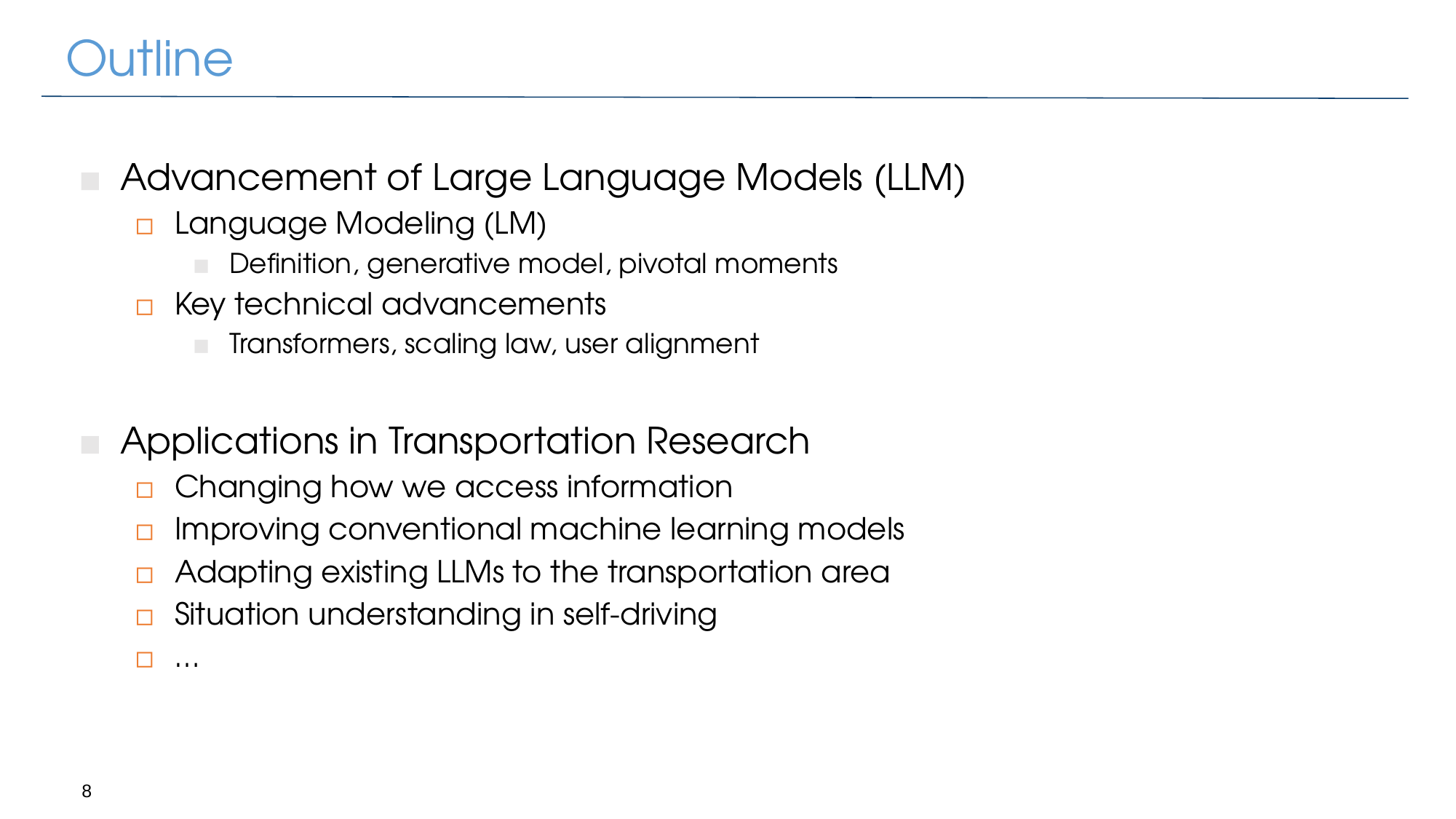

# Outline
Advancement of Large Language Models (LLM)
Language Modeling (LM)
Definition, generative model, pivotal moments
Key technical advancements
Transformers, scaling law, user alignment

Applications in Transportation Research
Changing how we access information
Improving conventional machine learning models
Adapting existing LLMs to the transportation area
Situation understanding in self-driving
…

8